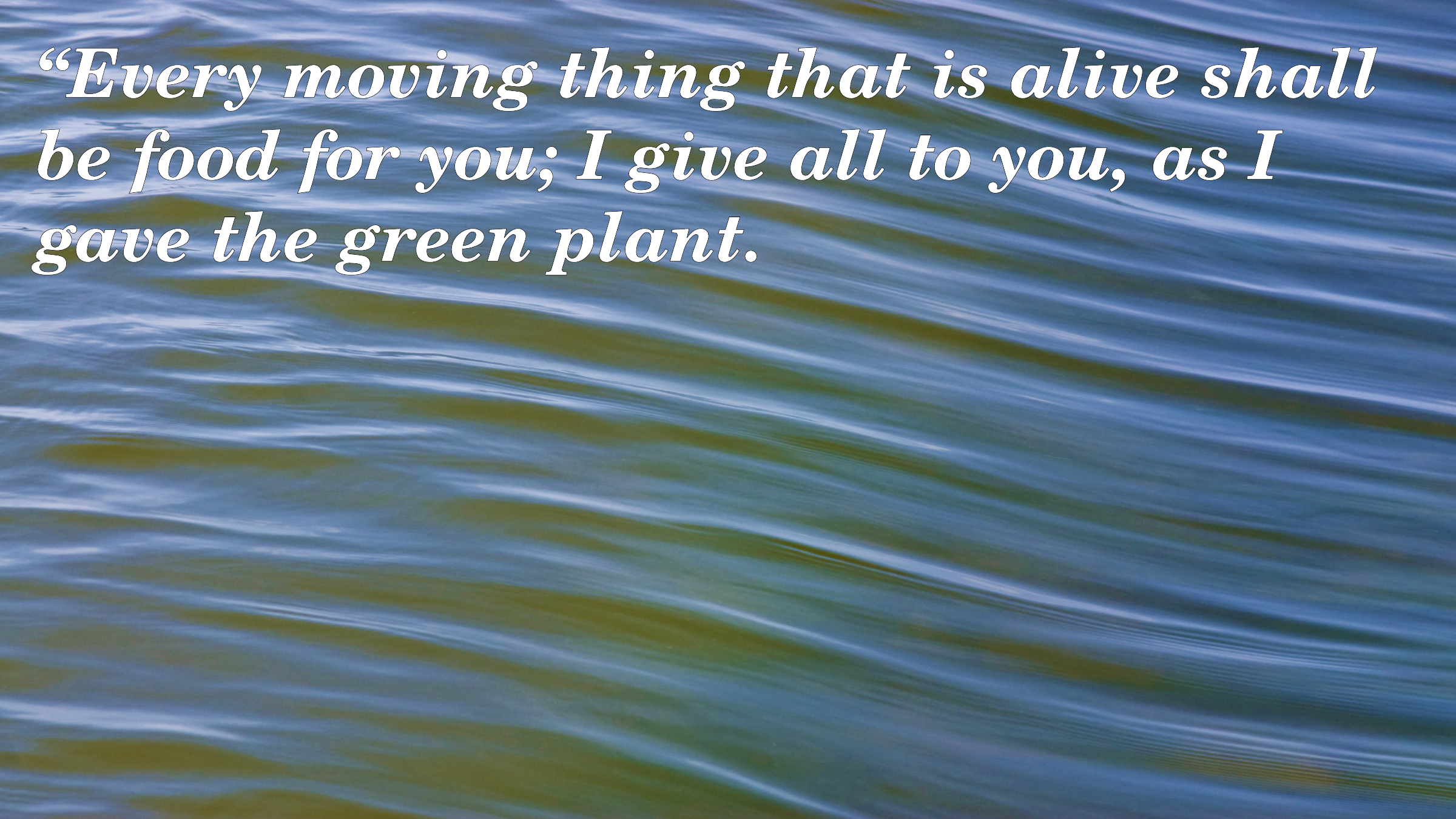

“Every moving thing that is alive shall be food for you; I give all to you, as I gave the green plant.